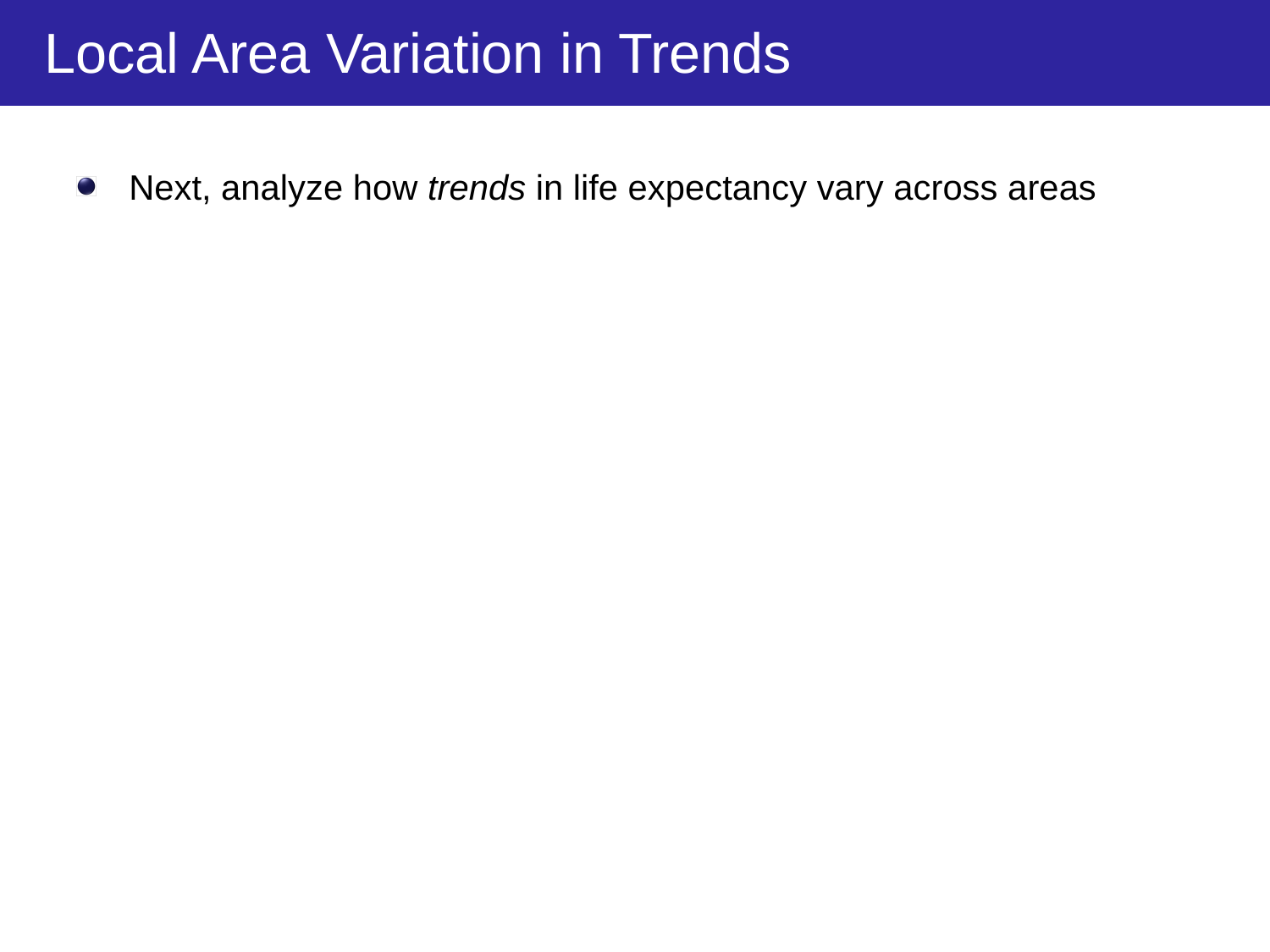

Local Area Variation in Trends

Next, analyze how trends in life expectancy vary across areas